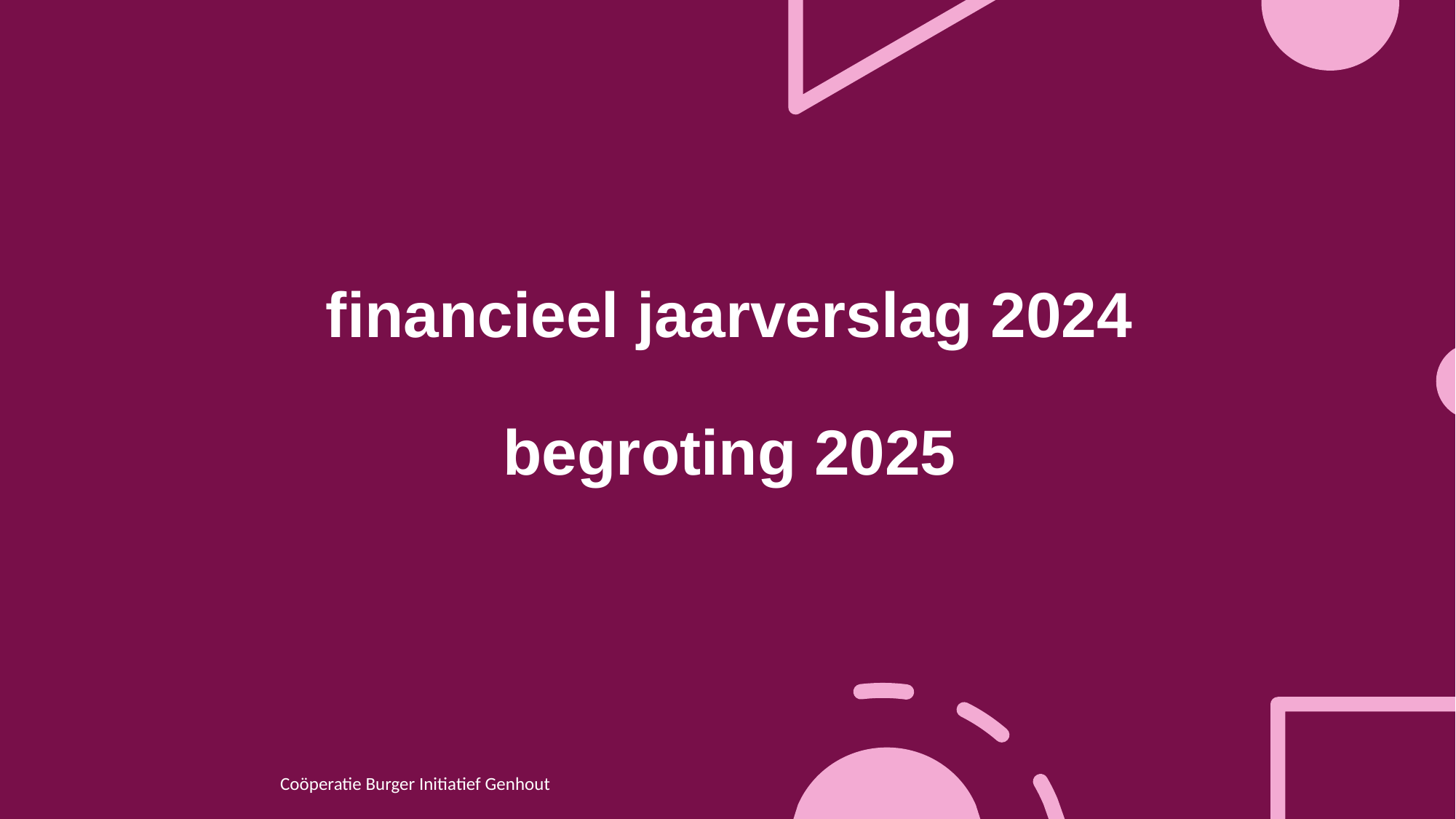

# financieel jaarverslag 2024 begroting 2025

6
Coöperatie Burger Initiatief Genhout